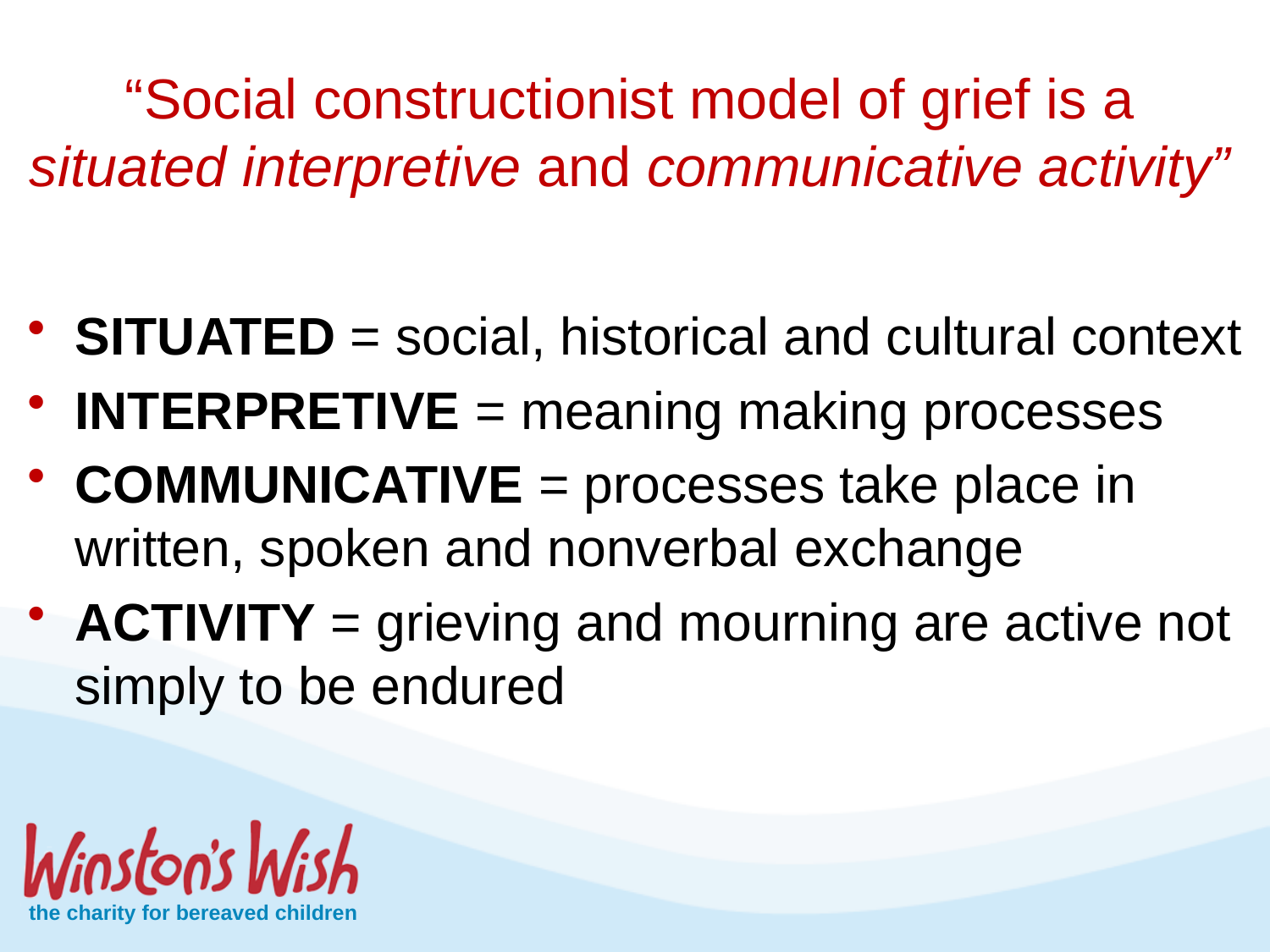

# “Social constructionist model of grief is a situated interpretive and communicative activity”

SITUATED = social, historical and cultural context
INTERPRETIVE = meaning making processes
COMMUNICATIVE = processes take place in written, spoken and nonverbal exchange
ACTIVITY = grieving and mourning are active not simply to be endured